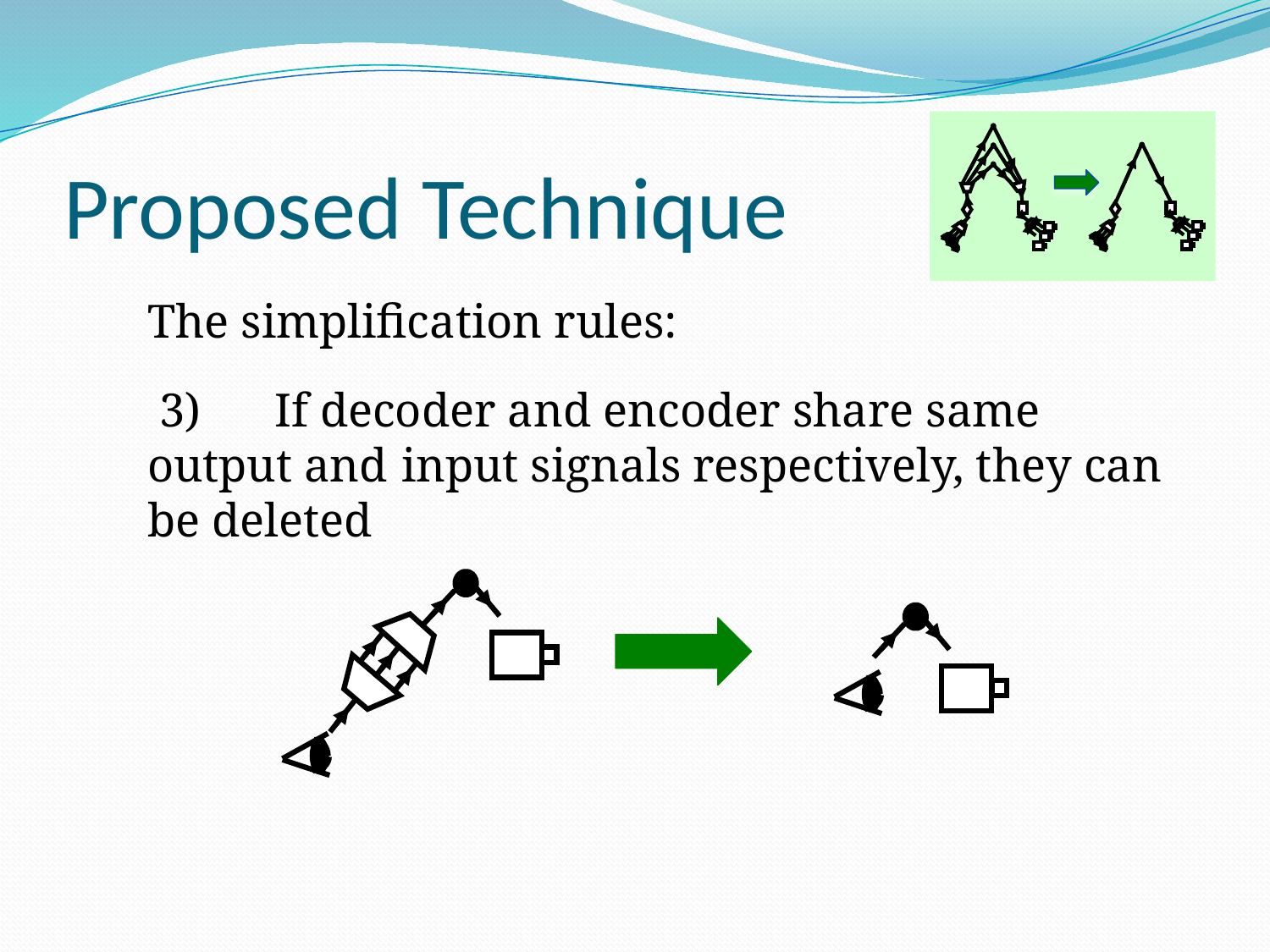

# Proposed Technique

	The simplification rules:

	 3)	If decoder and encoder share same output and 	input signals respectively, they can be deleted